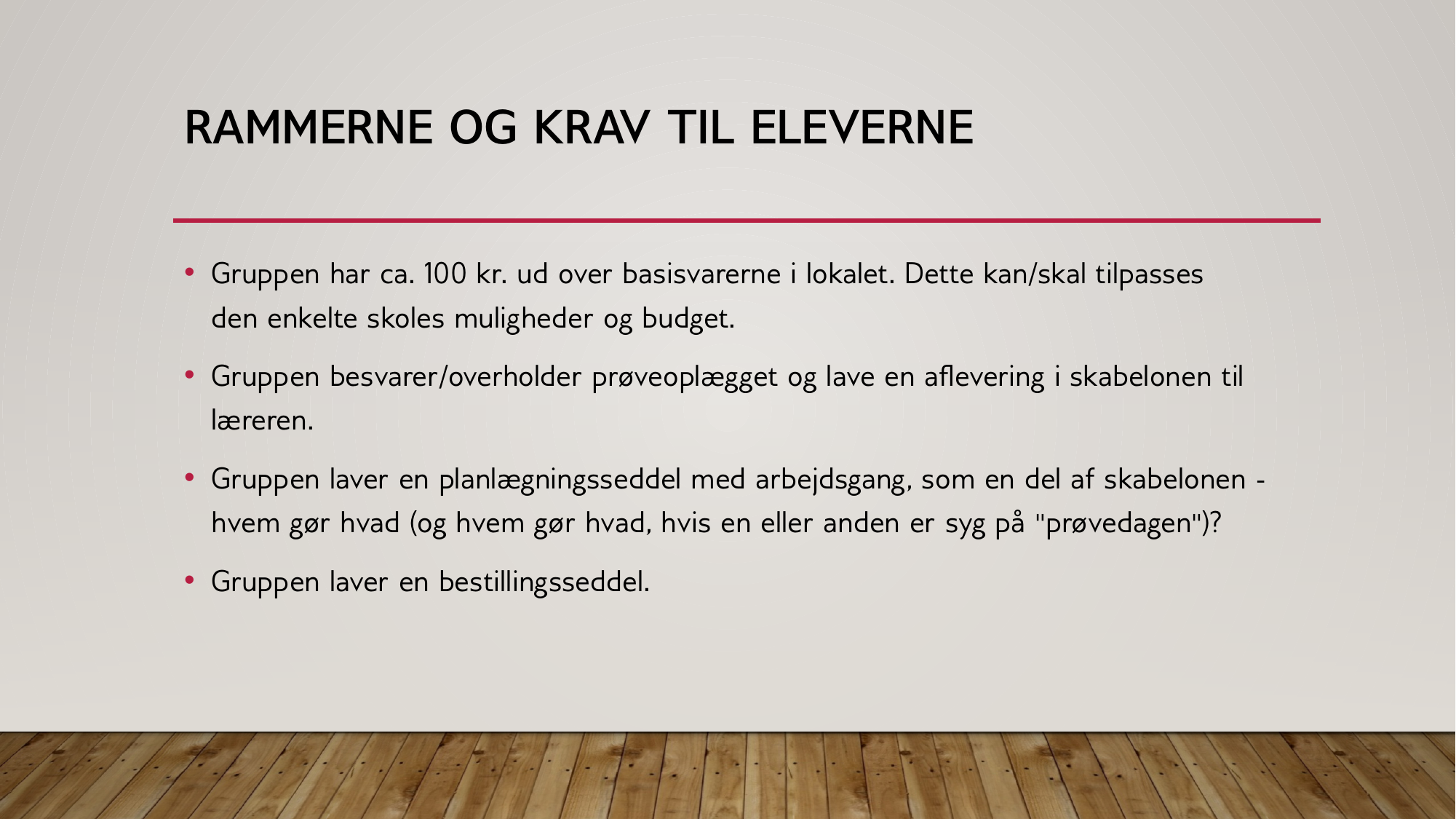

# Rammerne og krav til eleverne
Gruppen har ca. 100 kr. ud over basisvarerne i lokalet. Dette kan/skal tilpasses den enkelte skoles muligheder og budget.
Gruppen besvarer/overholder prøveoplægget og lave en aflevering i skabelonen til læreren.
Gruppen laver en planlægningsseddel med arbejdsgang, som en del af skabelonen - hvem gør hvad (og hvem gør hvad, hvis en eller anden er syg på "prøvedagen")?
Gruppen laver en bestillingsseddel.